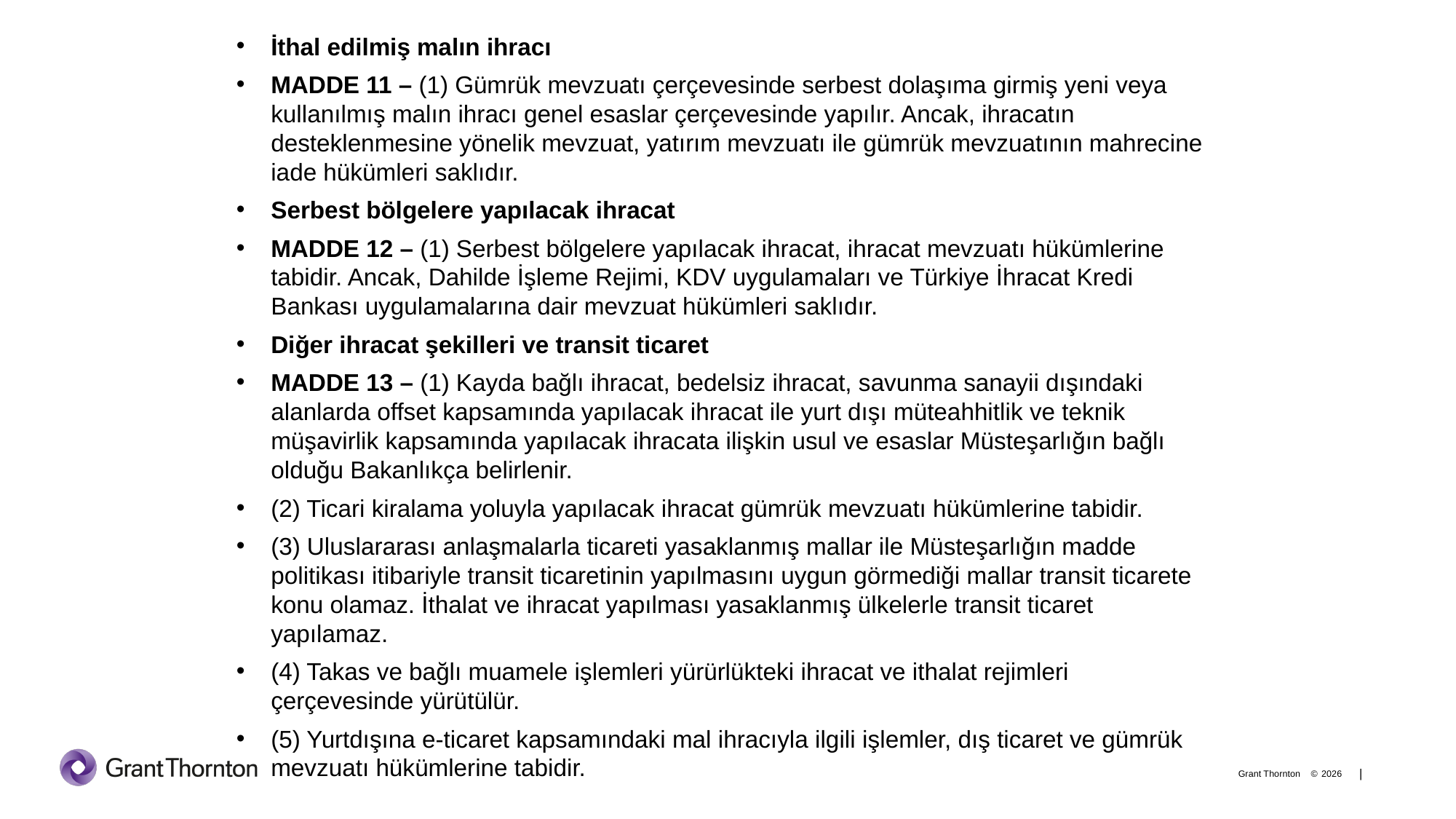

İthal edilmiş malın ihracı
MADDE 11 – (1) Gümrük mevzuatı çerçevesinde serbest dolaşıma girmiş yeni veya kullanılmış malın ihracı genel esaslar çerçevesinde yapılır. Ancak, ihracatın desteklenmesine yönelik mevzuat, yatırım mevzuatı ile gümrük mevzuatının mahrecine iade hükümleri saklıdır.
Serbest bölgelere yapılacak ihracat
MADDE 12 – (1) Serbest bölgelere yapılacak ihracat, ihracat mevzuatı hükümlerine tabidir. Ancak, Dahilde İşleme Rejimi, KDV uygulamaları ve Türkiye İhracat Kredi Bankası uygulamalarına dair mevzuat hükümleri saklıdır.
Diğer ihracat şekilleri ve transit ticaret
MADDE 13 – (1) Kayda bağlı ihracat, bedelsiz ihracat, savunma sanayii dışındaki alanlarda offset kapsamında yapılacak ihracat ile yurt dışı müteahhitlik ve teknik müşavirlik kapsamında yapılacak ihracata ilişkin usul ve esaslar Müsteşarlığın bağlı olduğu Bakanlıkça belirlenir.
(2) Ticari kiralama yoluyla yapılacak ihracat gümrük mevzuatı hükümlerine tabidir.
(3) Uluslararası anlaşmalarla ticareti yasaklanmış mallar ile Müsteşarlığın madde politikası itibariyle transit ticaretinin yapılmasını uygun görmediği mallar transit ticarete konu olamaz. İthalat ve ihracat yapılması yasaklanmış ülkelerle transit ticaret yapılamaz.
(4) Takas ve bağlı muamele işlemleri yürürlükteki ihracat ve ithalat rejimleri çerçevesinde yürütülür.
(5) Yurtdışına e-ticaret kapsamındaki mal ihracıyla ilgili işlemler, dış ticaret ve gümrük mevzuatı hükümlerine tabidir.